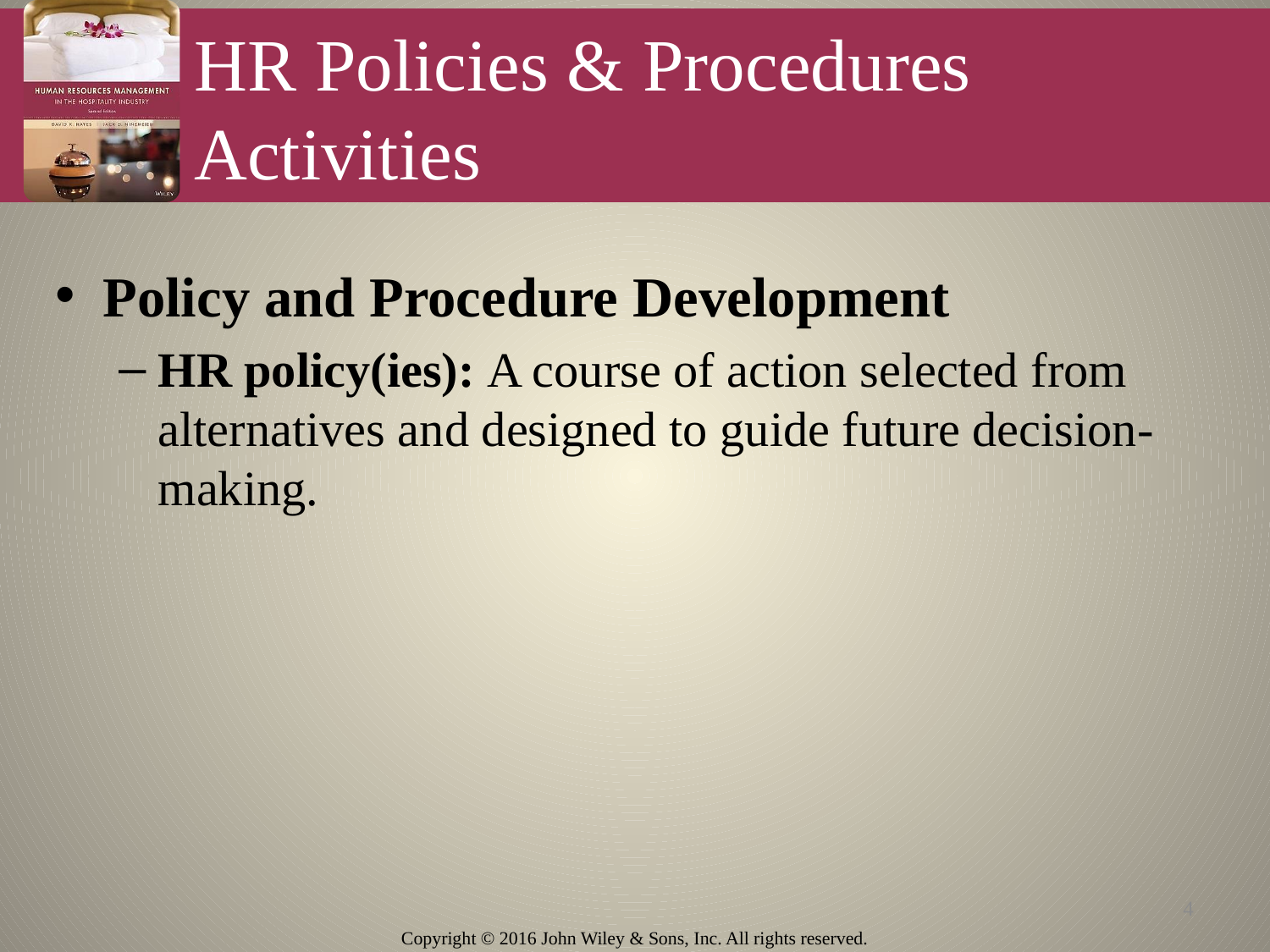

# HR Policies & Procedures Activities
Policy and Procedure Development
HR policy(ies): A course of action selected from alternatives and designed to guide future decision-making.
4